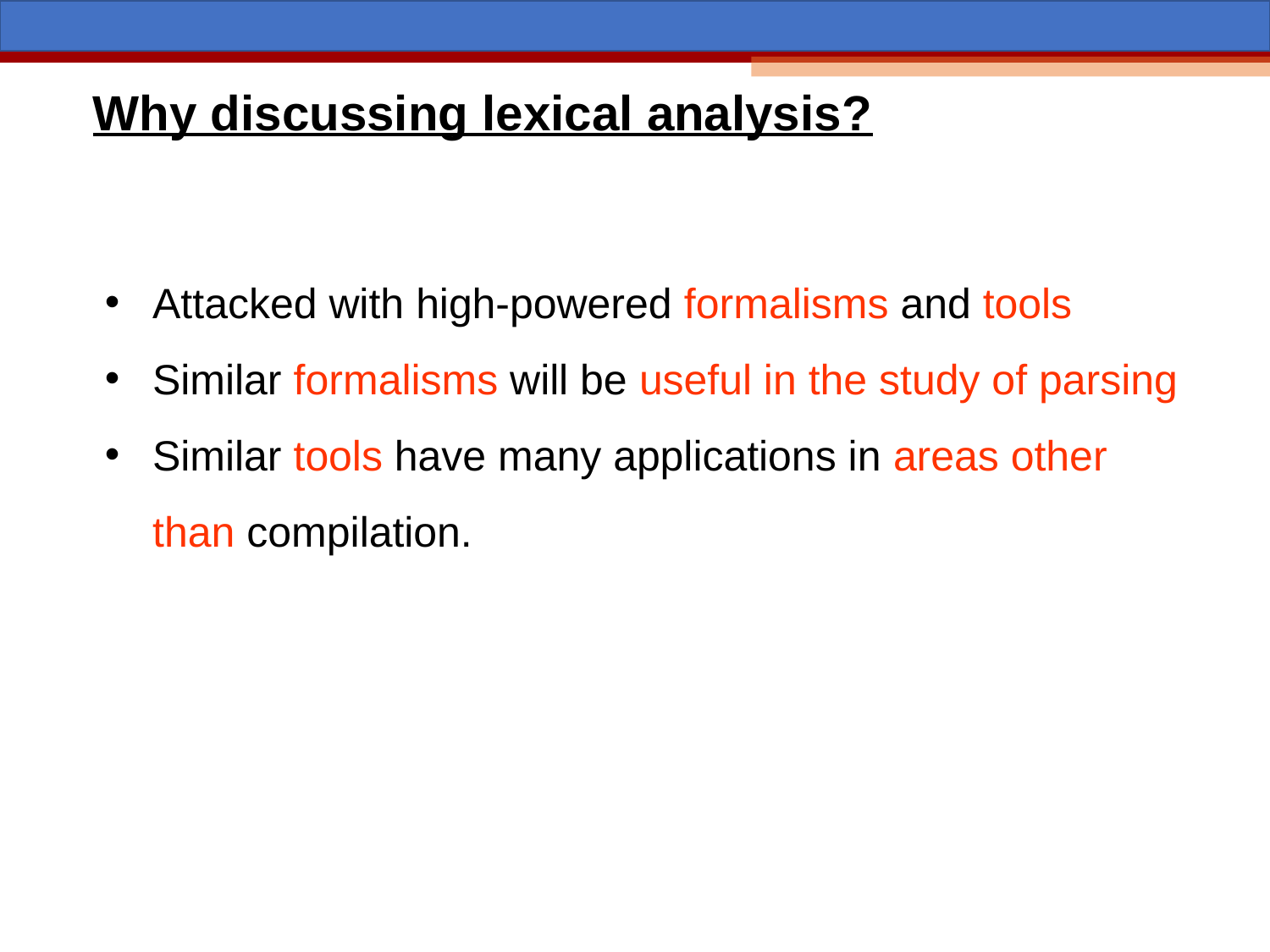

Why discussing lexical analysis?
Attacked with high-powered formalisms and tools
Similar formalisms will be useful in the study of parsing
Similar tools have many applications in areas other than compilation.